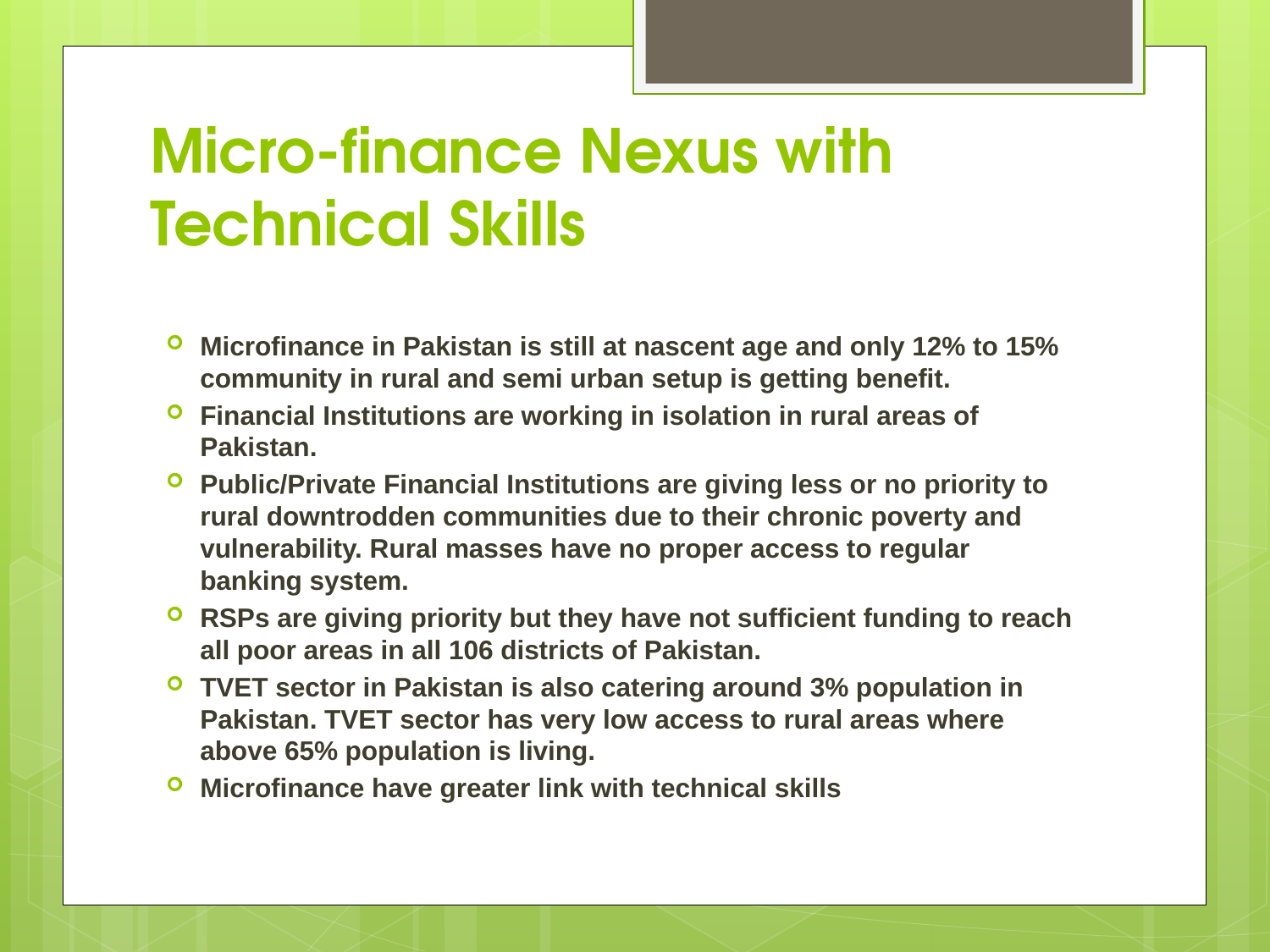

# Micro-finance Nexus with Technical Skills
Microfinance in Pakistan is still at nascent age and only 12% to 15% community in rural and semi urban setup is getting benefit.
Financial Institutions are working in isolation in rural areas of Pakistan.
Public/Private Financial Institutions are giving less or no priority to rural downtrodden communities due to their chronic poverty and vulnerability. Rural masses have no proper access to regular banking system.
RSPs are giving priority but they have not sufficient funding to reach all poor areas in all 106 districts of Pakistan.
TVET sector in Pakistan is also catering around 3% population in Pakistan. TVET sector has very low access to rural areas where above 65% population is living.
Microfinance have greater link with technical skills